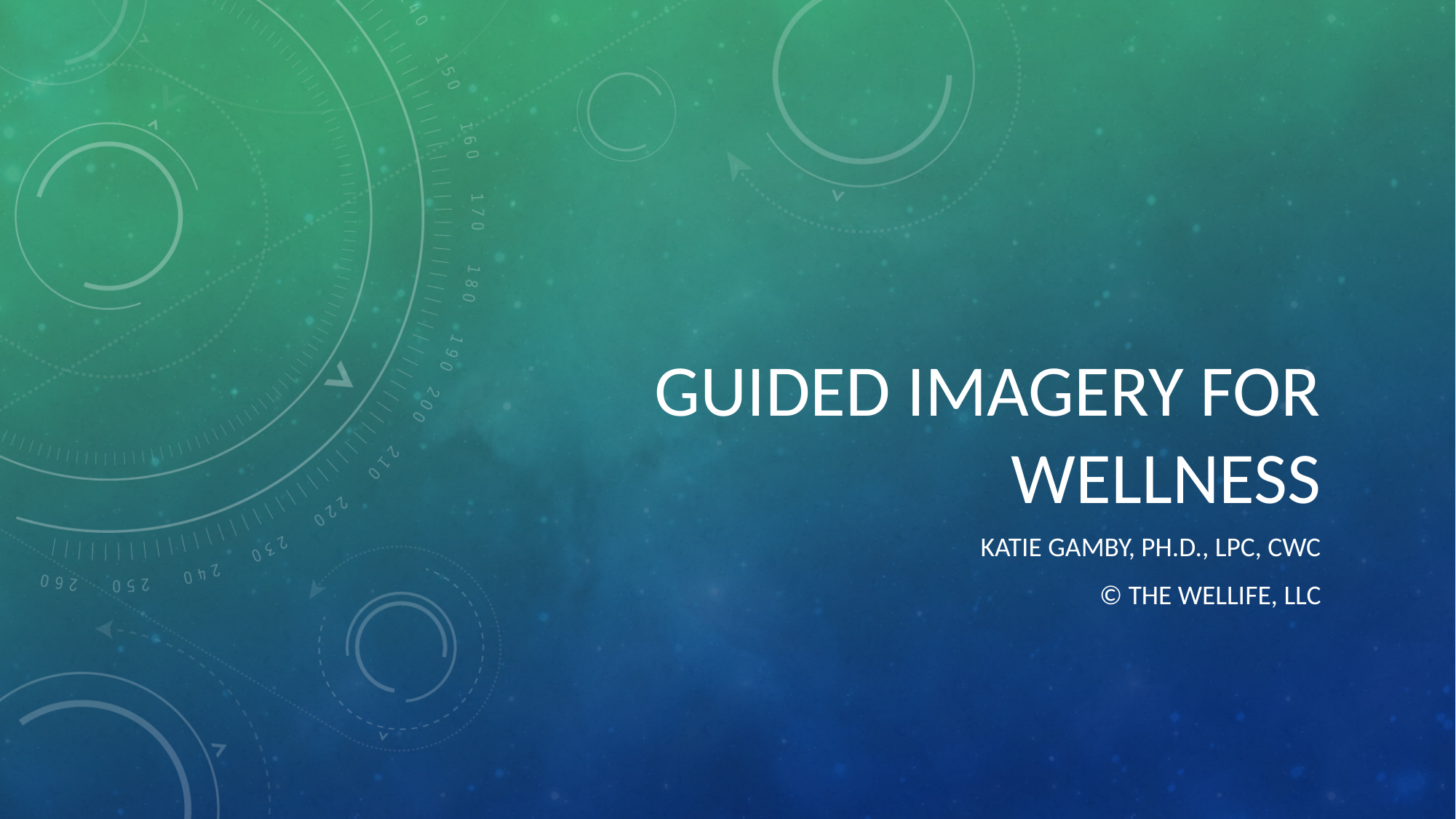

# Guided Imagery for Wellness
Katie Gamby, Ph.D., LPC, CWC
© The Wellife, LLC